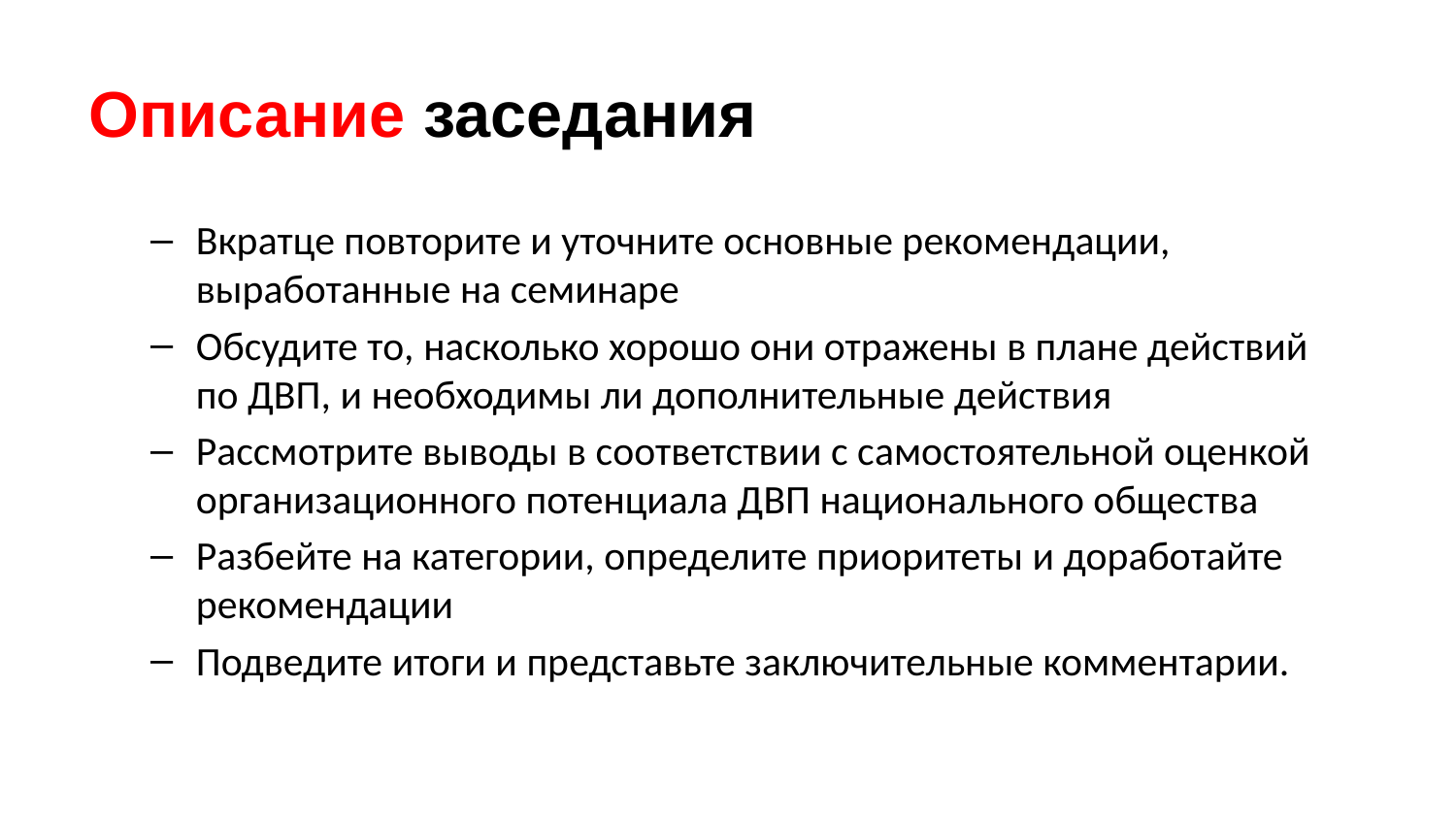

# Описание заседания

Вкратце повторите и уточните основные рекомендации, выработанные на семинаре
Обсудите то, насколько хорошо они отражены в плане действий по ДВП, и необходимы ли дополнительные действия
Рассмотрите выводы в соответствии с самостоятельной оценкой организационного потенциала ДВП национального общества
Разбейте на категории, определите приоритеты и доработайте рекомендации
Подведите итоги и представьте заключительные комментарии.